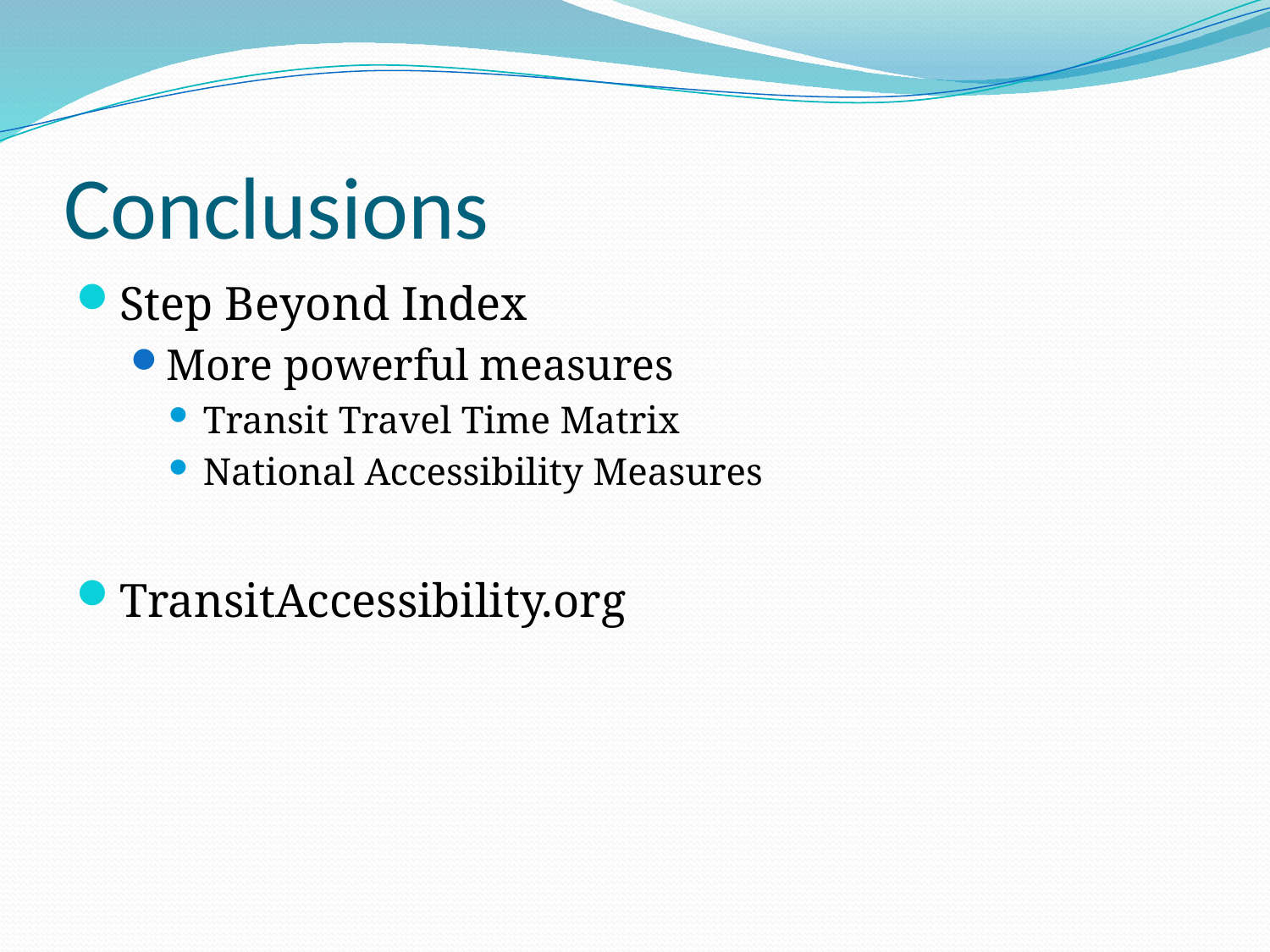

# Conclusions
Step Beyond Index
More powerful measures
Transit Travel Time Matrix
National Accessibility Measures

TransitAccessibility.org